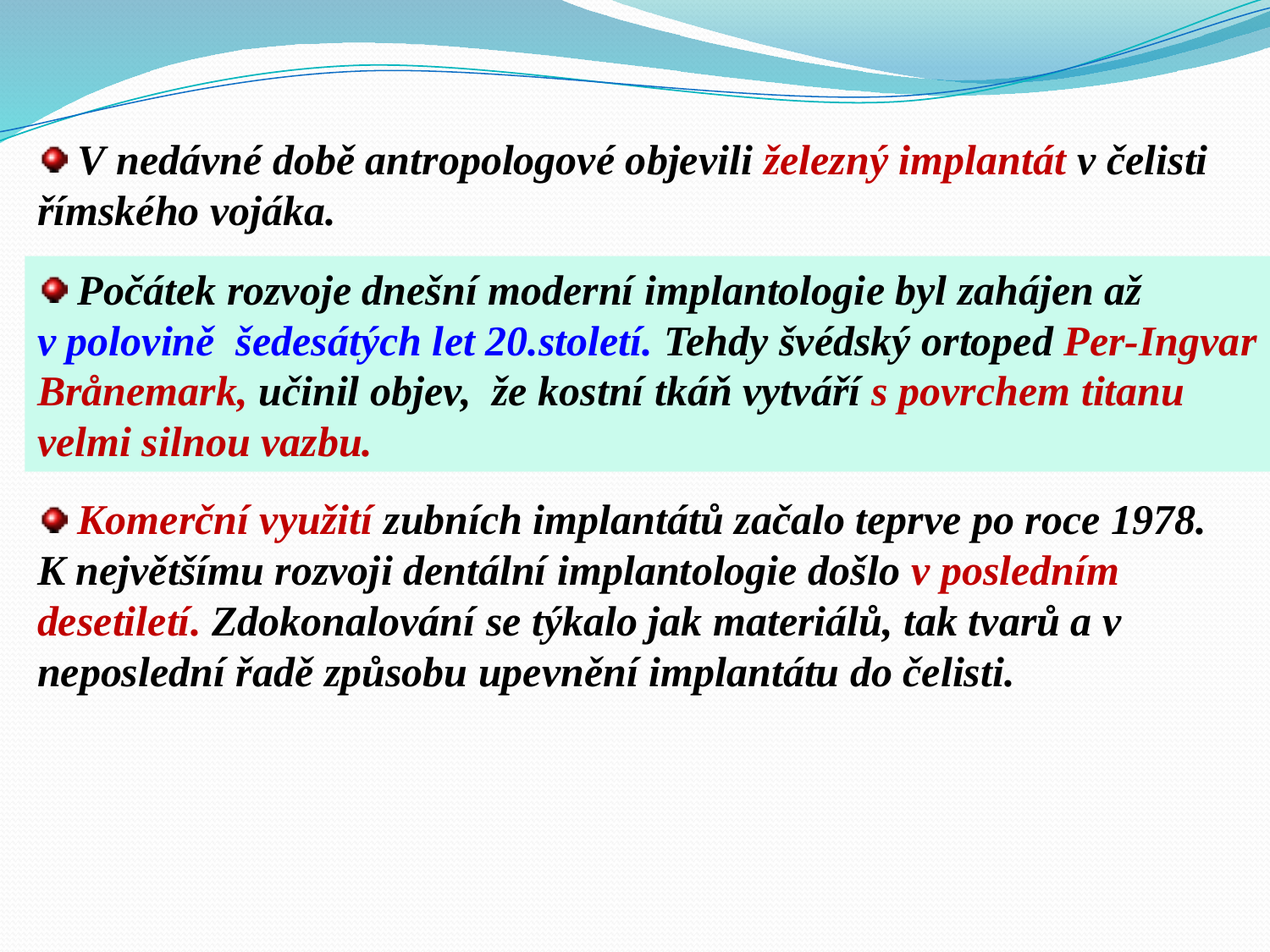

V nedávné době antropologové objevili železný implantát v čelisti římského vojáka.
 Počátek rozvoje dnešní moderní implantologie byl zahájen až v polovině  šedesátých let 20.století. Tehdy švédský ortoped Per-Ingvar Brånemark, učinil objev,  že kostní tkáň vytváří s povrchem titanu velmi silnou vazbu.
 Komerční využití zubních implantátů začalo teprve po roce 1978. K největšímu rozvoji dentální implantologie došlo v posledním desetiletí. Zdokonalování se týkalo jak materiálů, tak tvarů a v neposlední řadě způsobu upevnění implantátu do čelisti.